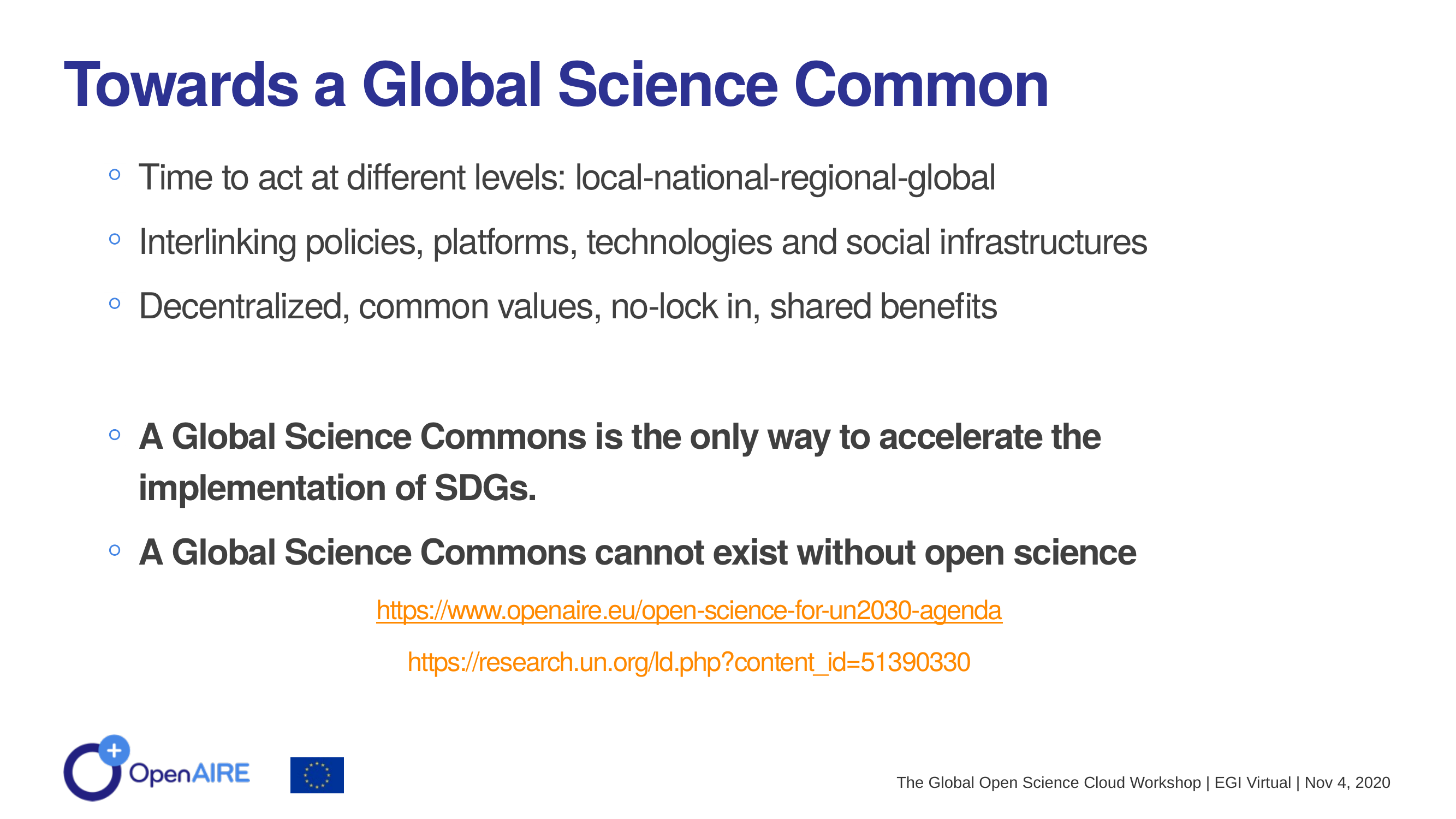

Towards a Global Science Common
Time to act at different levels: local-national-regional-global
Interlinking policies, platforms, technologies and social infrastructures
Decentralized, common values, no-lock in, shared benefits

A Global Science Commons is the only way to accelerate the implementation of SDGs.
A Global Science Commons cannot exist without open science
https://www.openaire.eu/open-science-for-un2030-agenda
https://research.un.org/ld.php?content_id=51390330

The Global Open Science Cloud Workshop | EGI Virtual | Nov 4, 2020